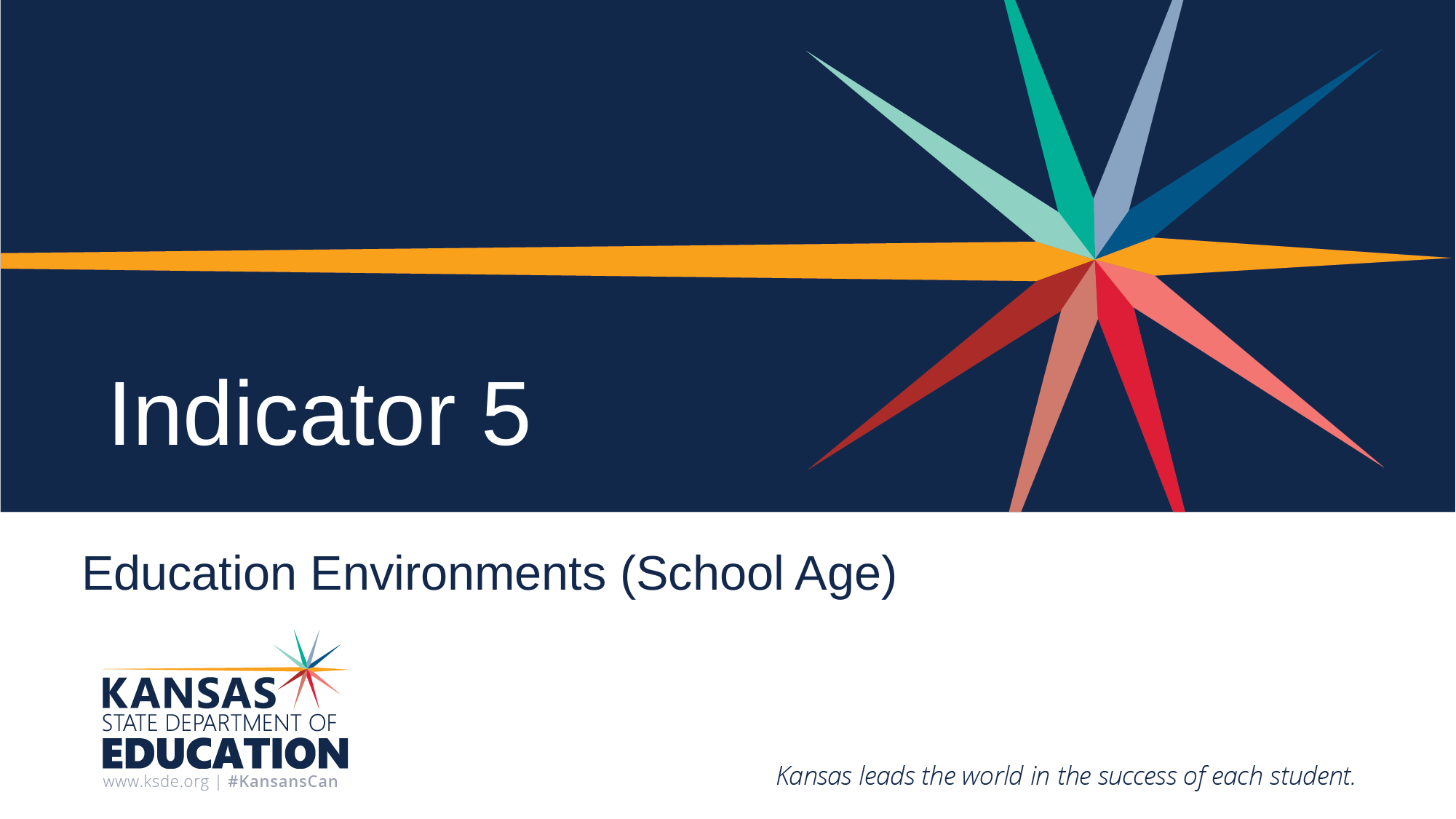

Indicator 5
# Education Environments (School Age)